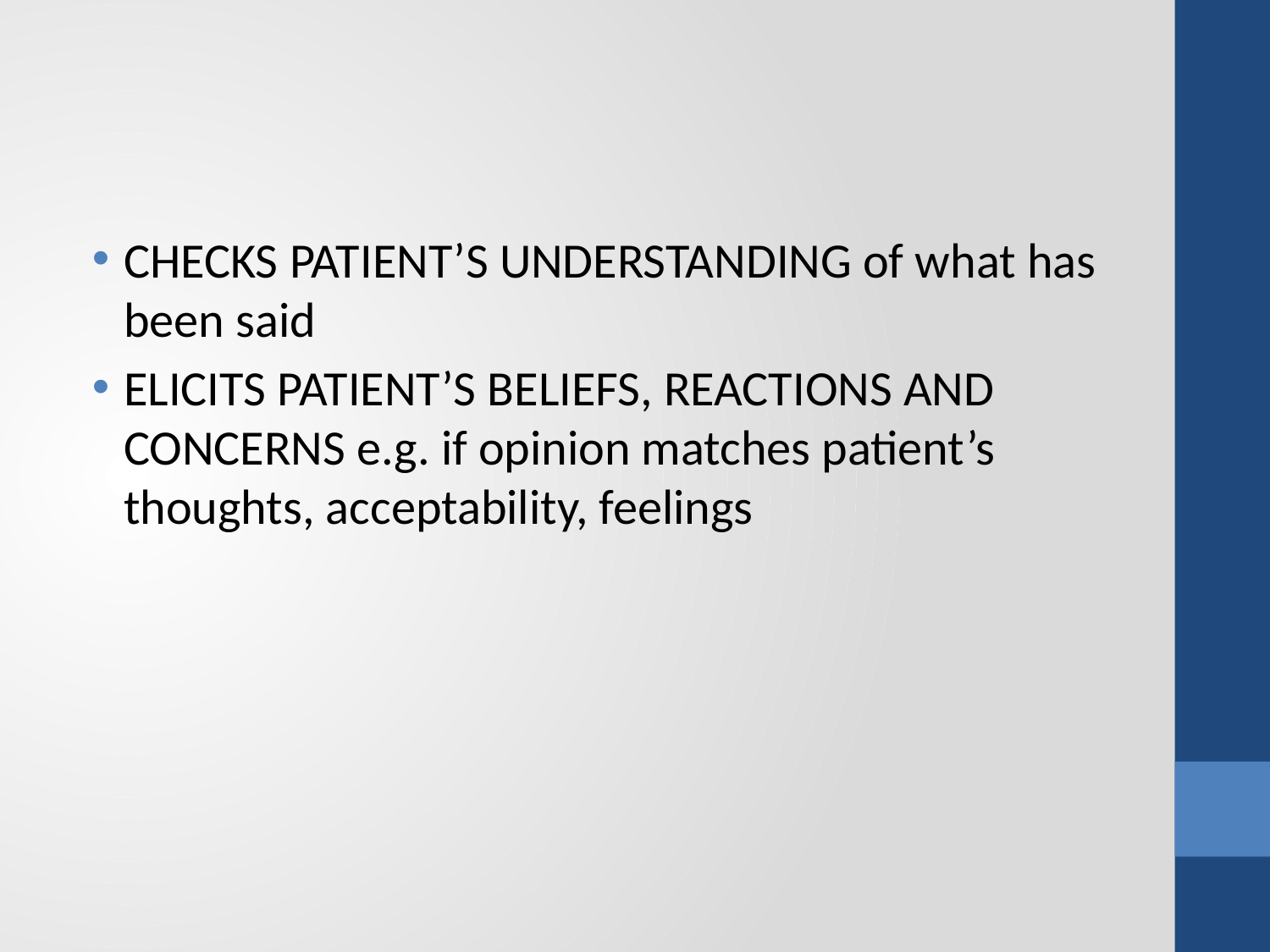

#
CHECKS PATIENT’S UNDERSTANDING of what has been said
ELICITS PATIENT’S BELIEFS, REACTIONS AND CONCERNS e.g. if opinion matches patient’s thoughts, acceptability, feelings